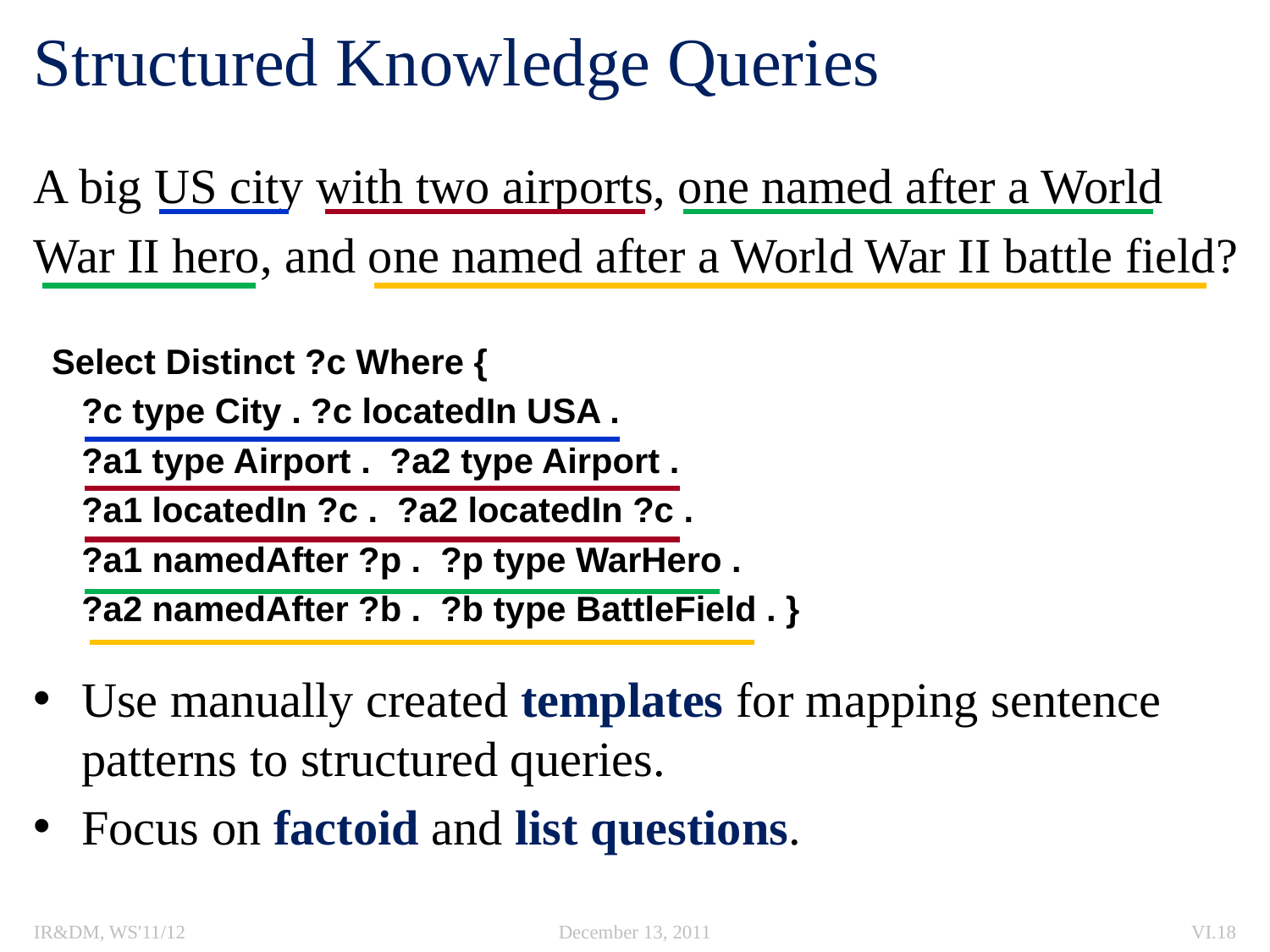

# Structured Knowledge Queries
A big US city with two airports, one named after a World
War II hero, and one named after a World War II battle field?

  Select Distinct ?c Where {
	?c type City . ?c locatedIn USA .
	?a1 type Airport .  ?a2 type Airport .
	?a1 locatedIn ?c .  ?a2 locatedIn ?c .
	?a1 namedAfter ?p .  ?p type WarHero .
	?a2 namedAfter ?b .  ?b type BattleField . }

Use manually created templates for mapping sentence patterns to structured queries.
Focus on factoid and list questions.
IR&DM, WS'11/12
December 13, 2011
VI.18